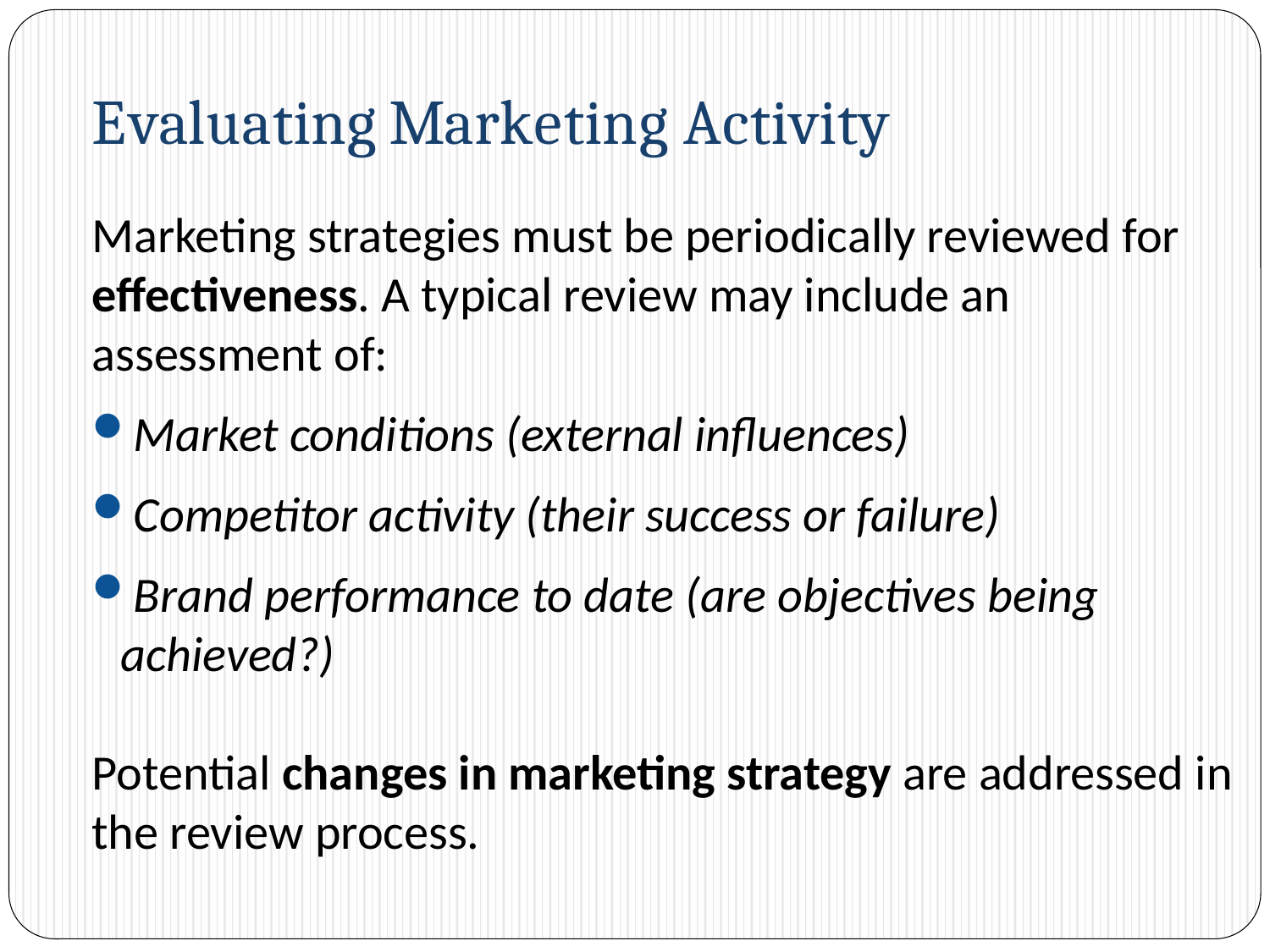

# Evaluating Marketing Activity
Marketing strategies must be periodically reviewed for effectiveness. A typical review may include an assessment of:
Market conditions (external influences)
Competitor activity (their success or failure)
Brand performance to date (are objectives being achieved?)
Potential changes in marketing strategy are addressed in the review process.